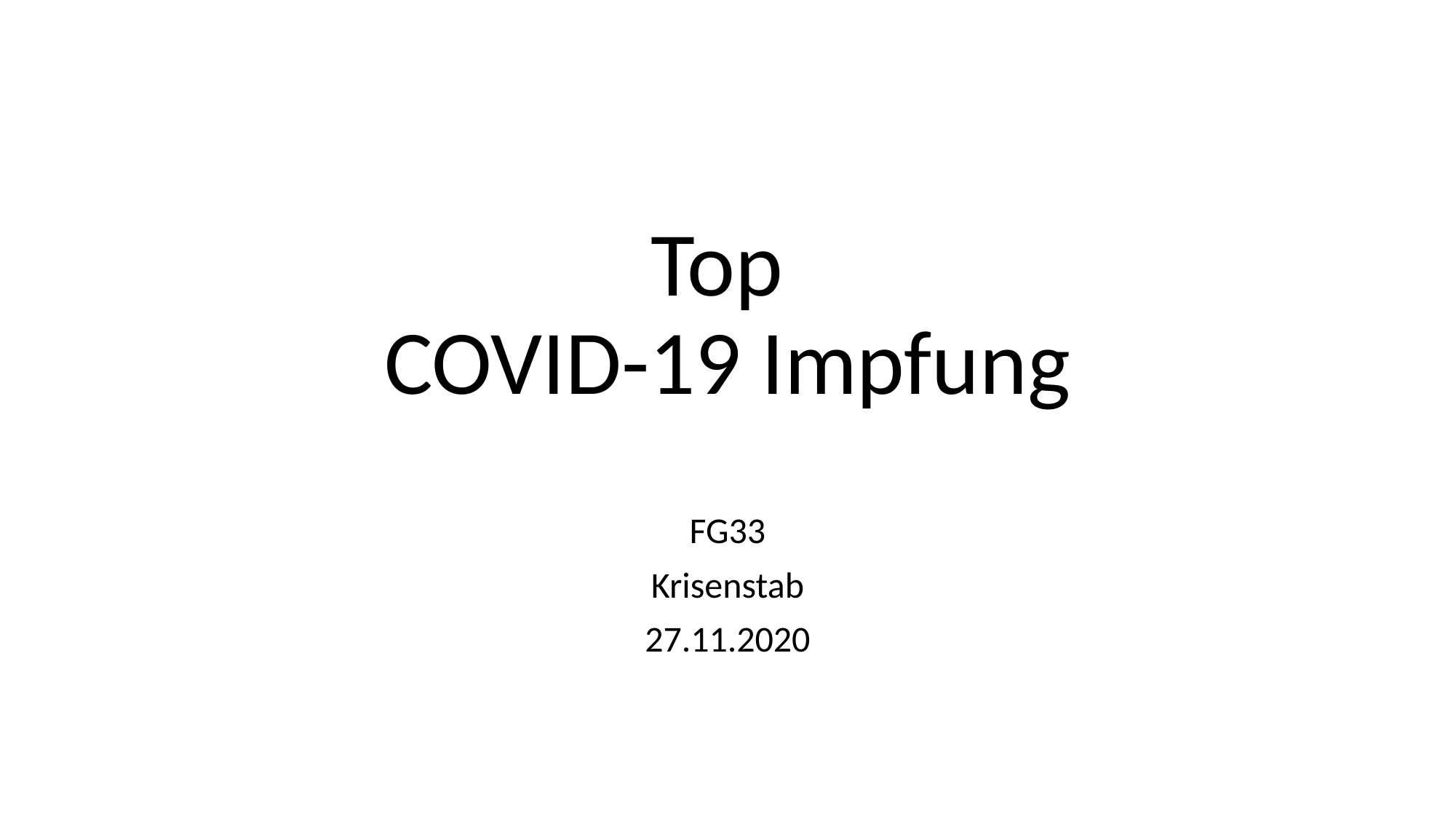

# Top COVID-19 Impfung
FG33
Krisenstab
27.11.2020